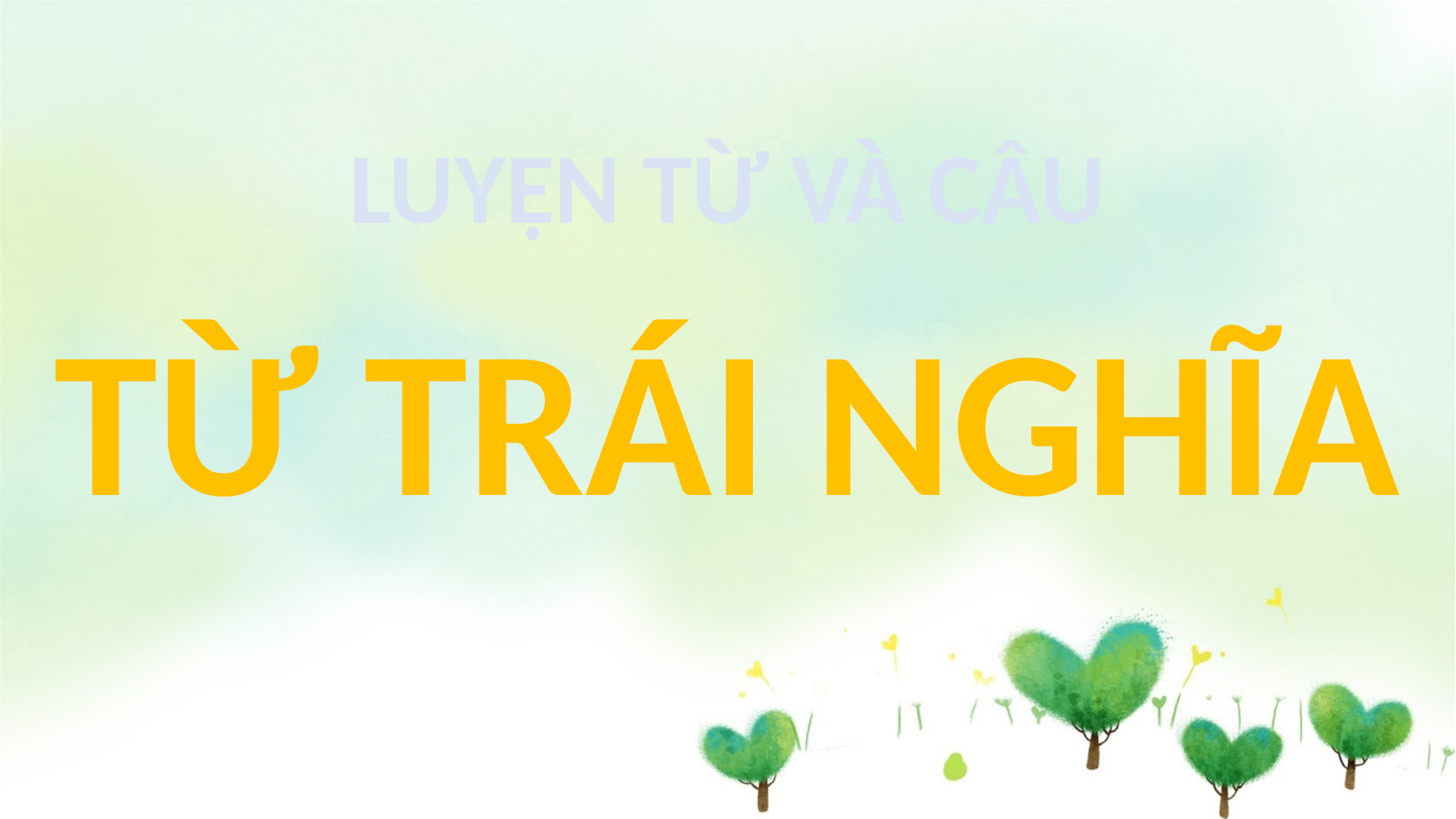

LUYỆN TỪ VÀ CÂU
TỪ TRÁI NGHĨA